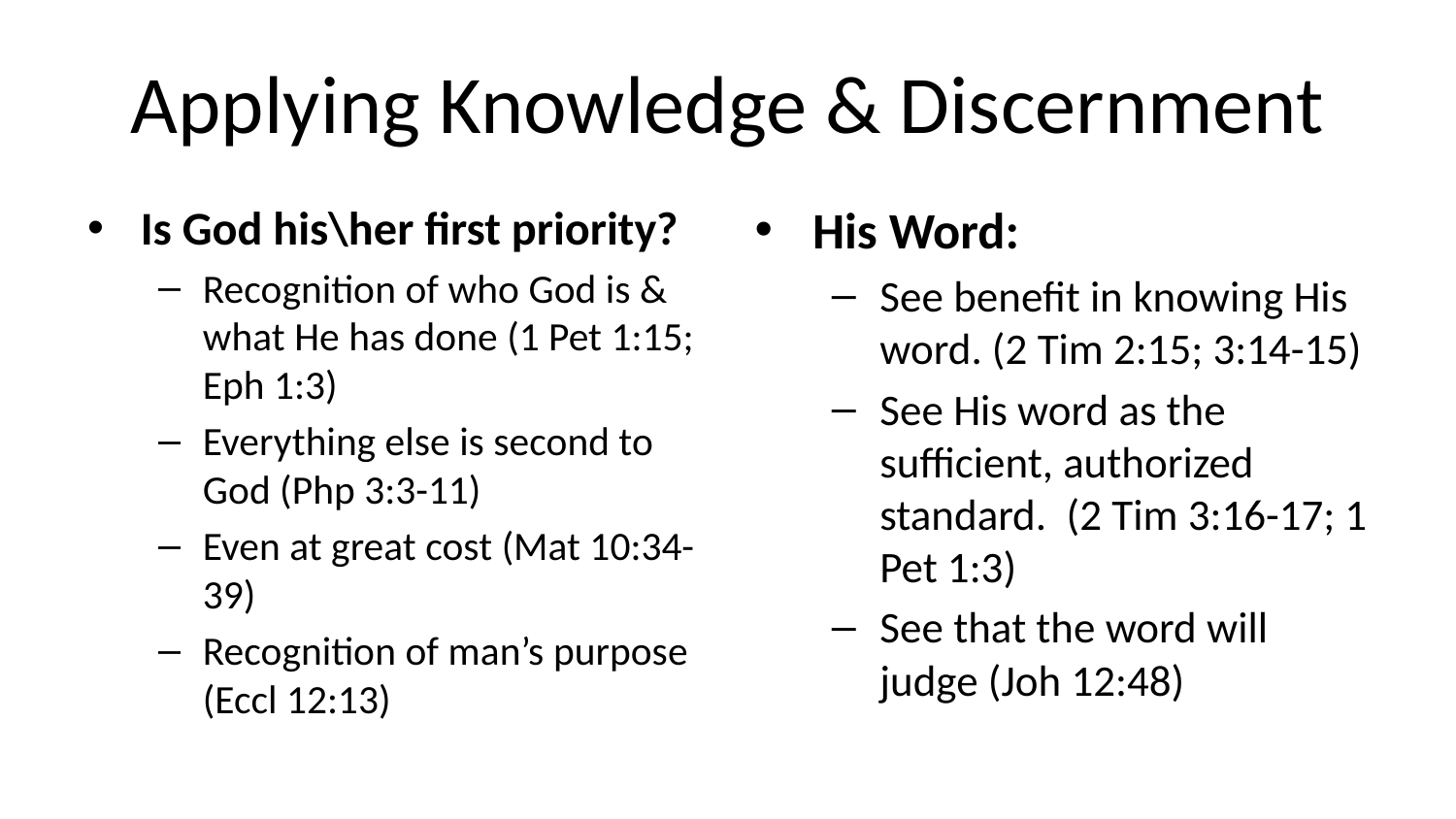

# Applying Knowledge & Discernment
Is God his\her first priority?
Recognition of who God is & what He has done (1 Pet 1:15; Eph 1:3)
Everything else is second to God (Php 3:3-11)
Even at great cost (Mat 10:34-39)
Recognition of man’s purpose (Eccl 12:13)
His Word:
See benefit in knowing His word. (2 Tim 2:15; 3:14-15)
See His word as the sufficient, authorized standard.  (2 Tim 3:16-17; 1 Pet 1:3)
See that the word will judge (Joh 12:48)